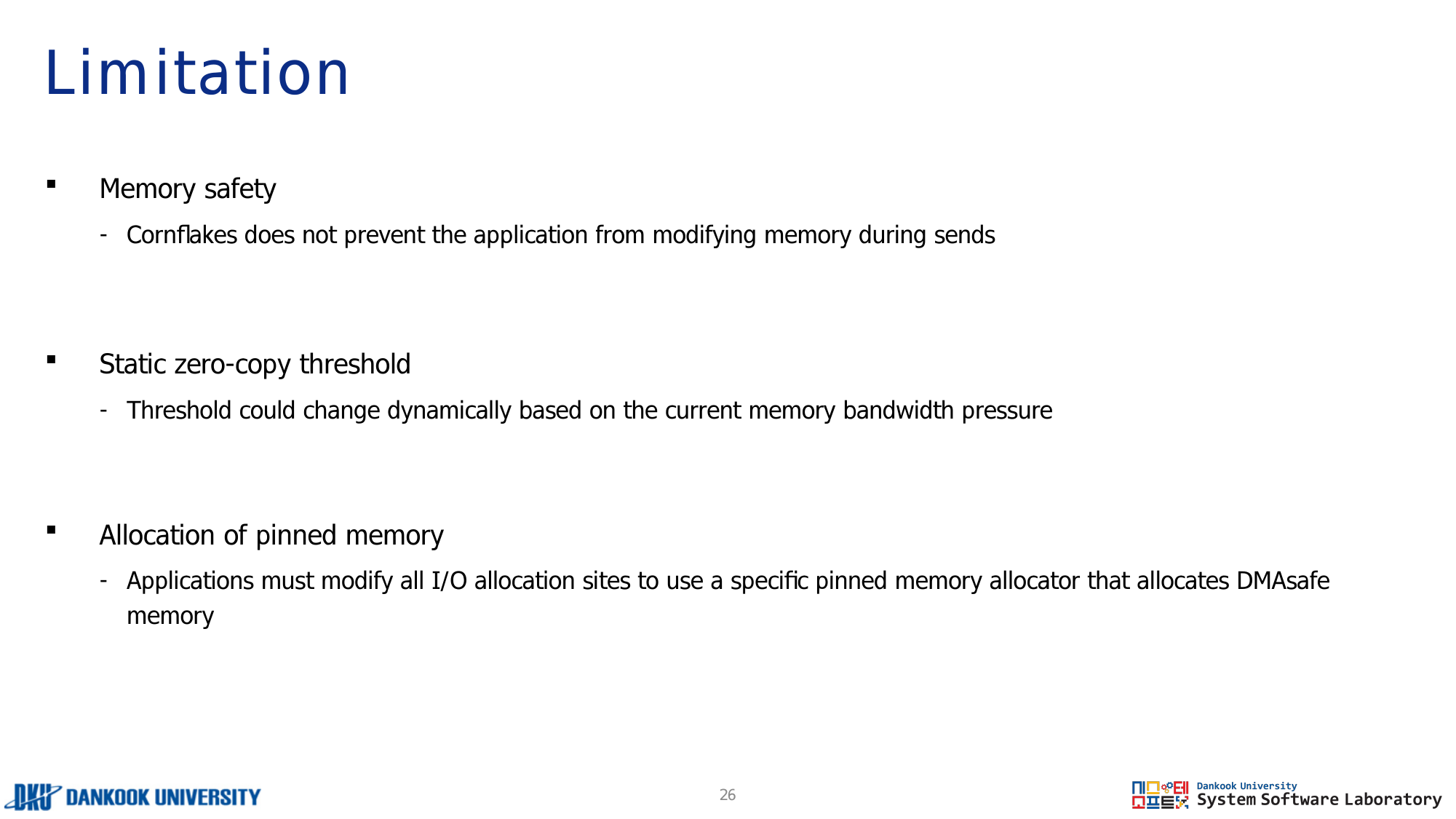

# Limitation
Memory safety
Cornflakes does not prevent the application from modifying memory during sends

Static zero-copy threshold
Threshold could change dynamically based on the current memory bandwidth pressure

Allocation of pinned memory
Applications must modify all I/O allocation sites to use a specific pinned memory allocator that allocates DMAsafe memory
26